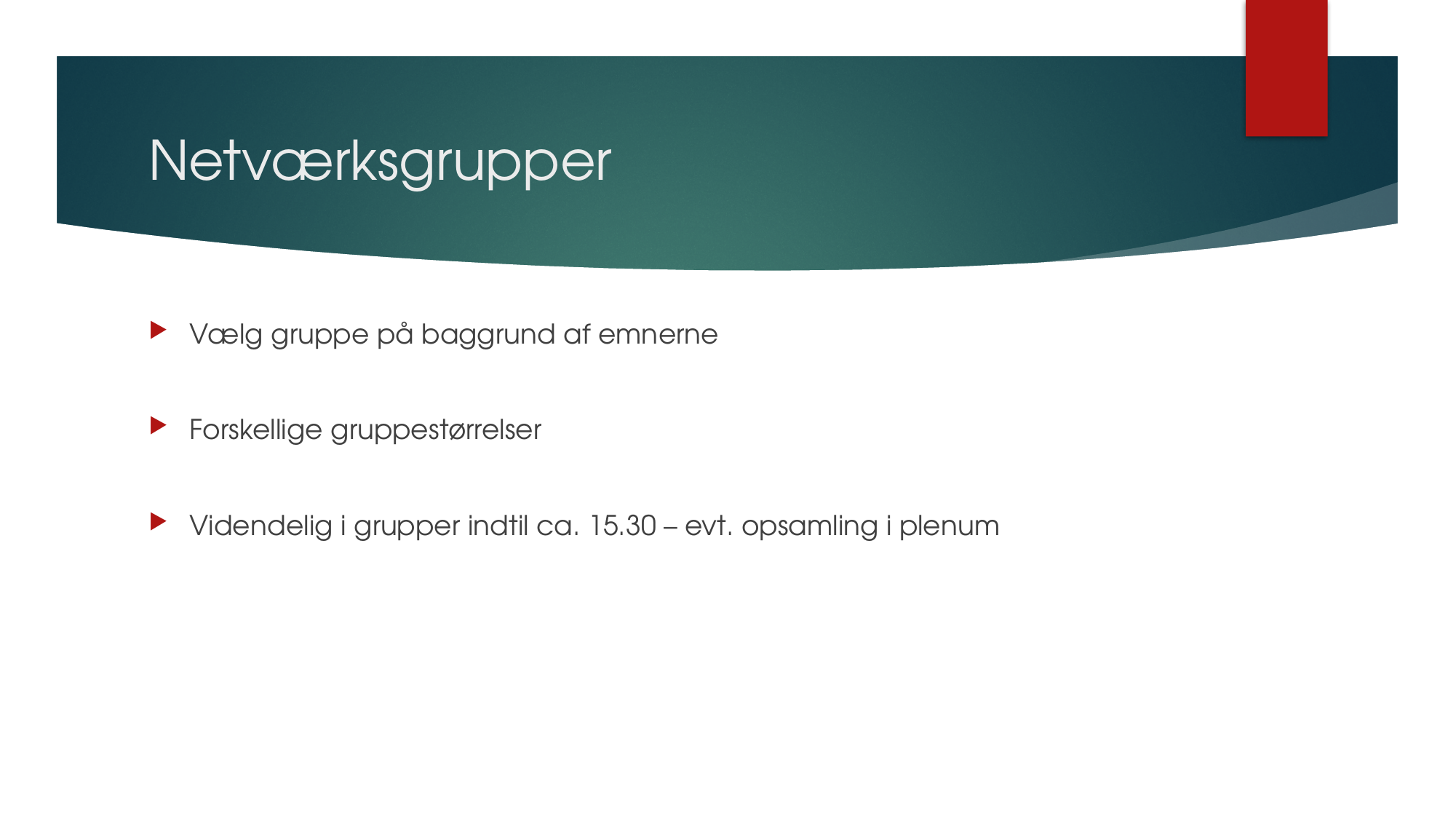

# Netværksgrupper
Vælg gruppe på baggrund af emnerne

Forskellige gruppestørrelser

Videndelig i grupper indtil ca. 15.30 – evt. opsamling i plenum